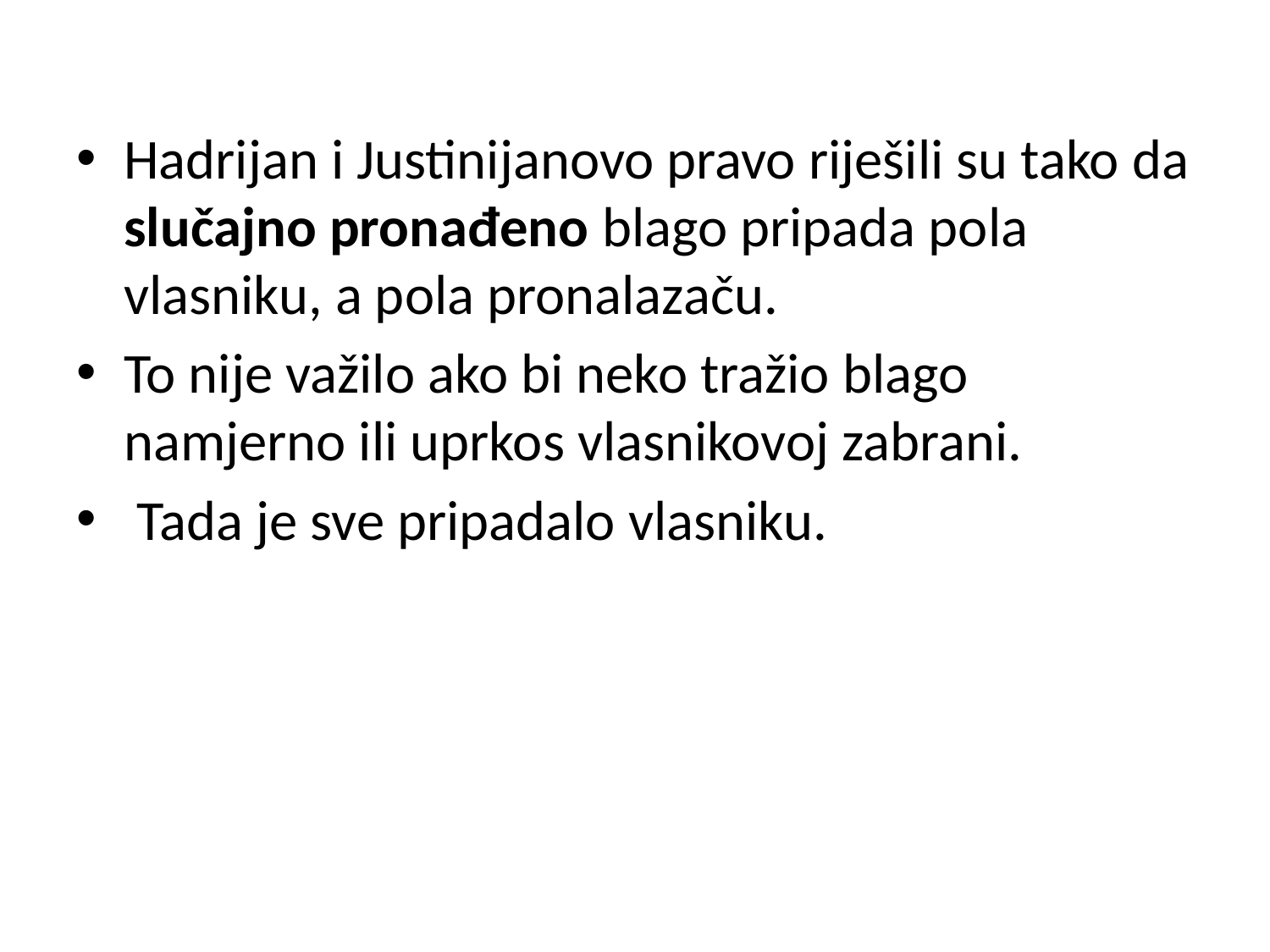

Hadrijan i Justinijanovo pravo riješili su tako da slučajno pronađeno blago pripada pola vlasniku, a pola pronalazaču.
To nije važilo ako bi neko tražio blago namjerno ili uprkos vlasnikovoj zabrani.
 Tada je sve pripadalo vlasniku.